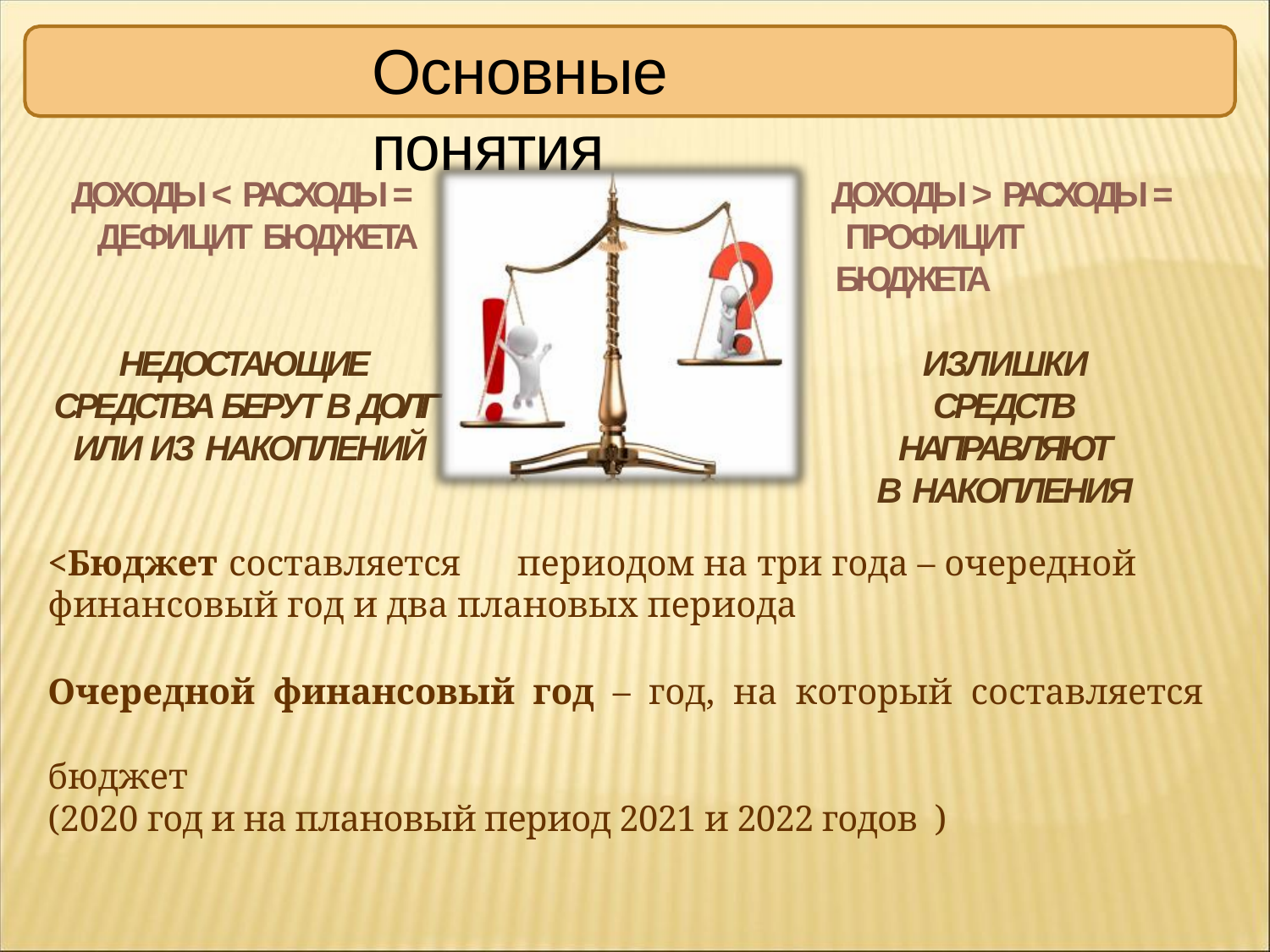

# Основные понятия

ДОХОДЫ < РАСХОДЫ =  ДЕФИЦИТ БЮДЖЕТА
ДОХОДЫ > РАСХОДЫ =  ПРОФИЦИТ БЮДЖЕТА
НЕДОСТАЮЩИЕ  СРЕДСТВА БЕРУТ В ДОЛГ  ИЛИ ИЗ НАКОПЛЕНИЙ
ИЗЛИШКИ СРЕДСТВ  НАПРАВЛЯЮТ
В НАКОПЛЕНИЯ
<Бюджет	составляется	периодом на три года – очередной финансовый год и два плановых периода

Очередной  финансовый  год  –  год,  на  который  составляется	бюджет
(2020 год и на плановый период 2021 и 2022 годов  )